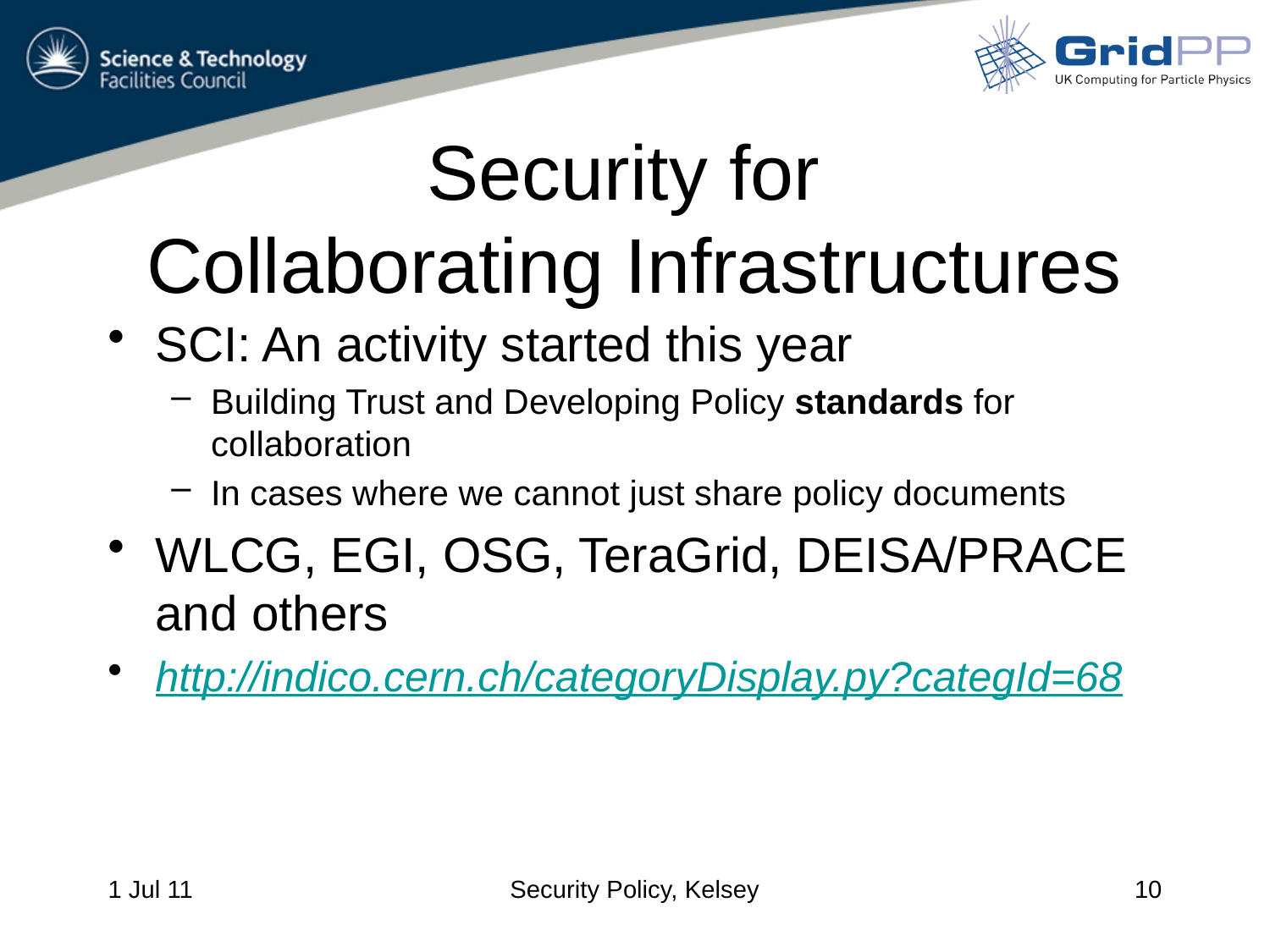

# Security for Collaborating Infrastructures
SCI: An activity started this year
Building Trust and Developing Policy standards for collaboration
In cases where we cannot just share policy documents
WLCG, EGI, OSG, TeraGrid, DEISA/PRACE and others
http://indico.cern.ch/categoryDisplay.py?categId=68

1 Jul 11
Security Policy, Kelsey
10